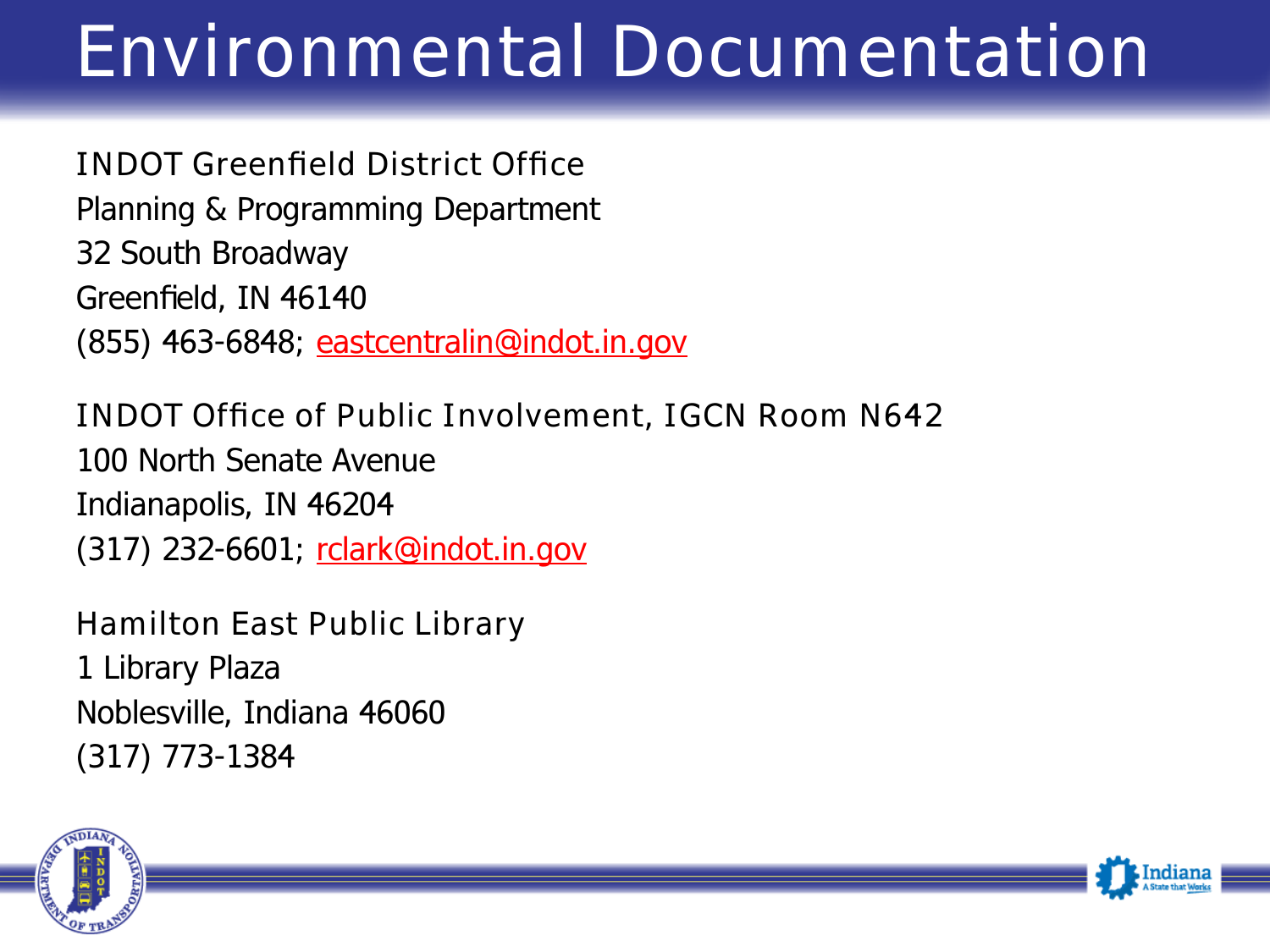

# Environmental Documentation
INDOT Greenfield District Office
Planning & Programming Department
32 South Broadway
Greenfield, IN 46140
(855) 463-6848; eastcentralin@indot.in.gov

INDOT Office of Public Involvement, IGCN Room N642
100 North Senate Avenue
Indianapolis, IN 46204
(317) 232-6601; rclark@indot.in.gov

Hamilton East Public Library
1 Library Plaza
Noblesville, Indiana 46060
(317) 773-1384